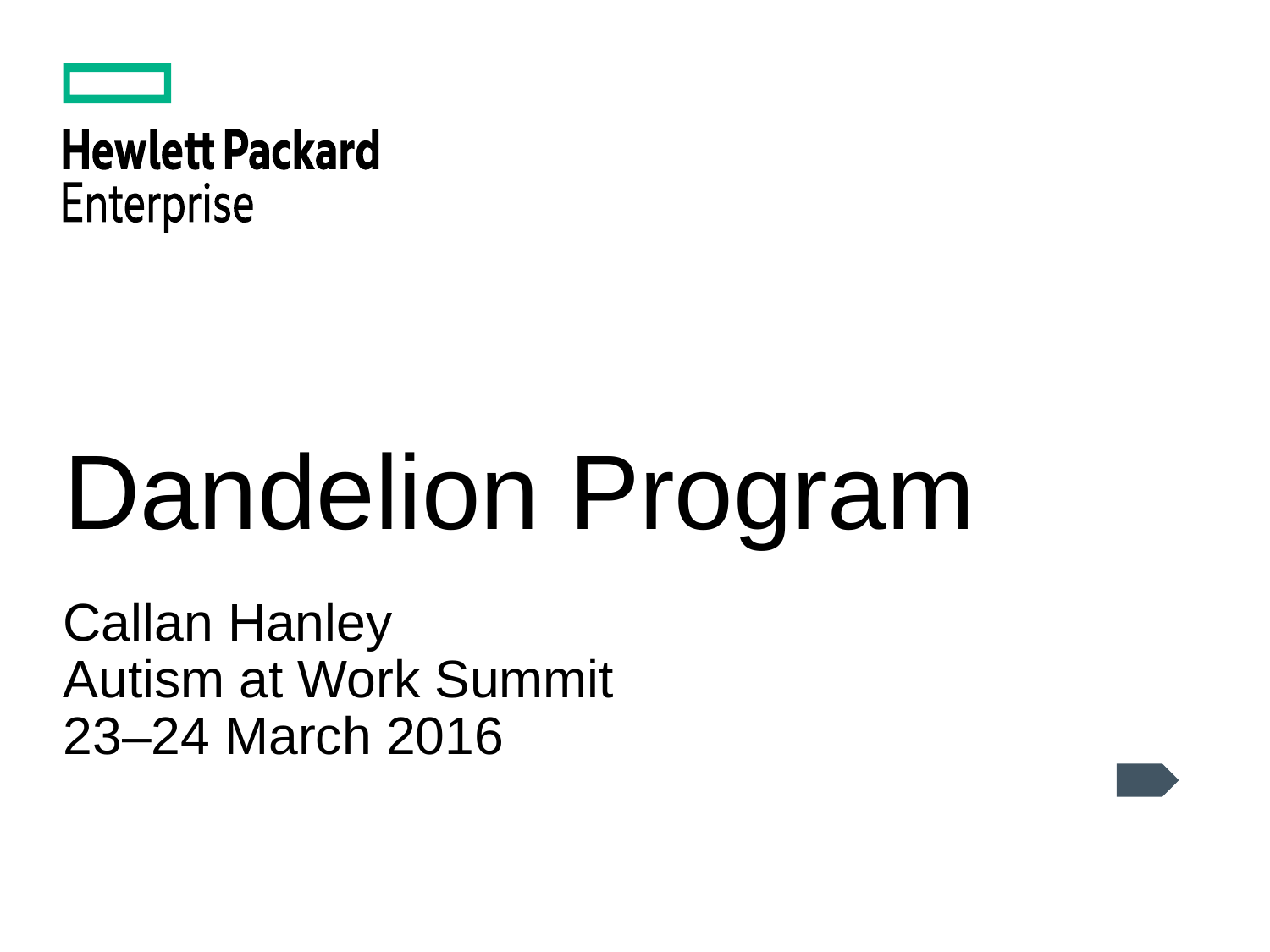

# Dandelion Program
Callan Hanley
Autism at Work Summit
23–24 March 2016